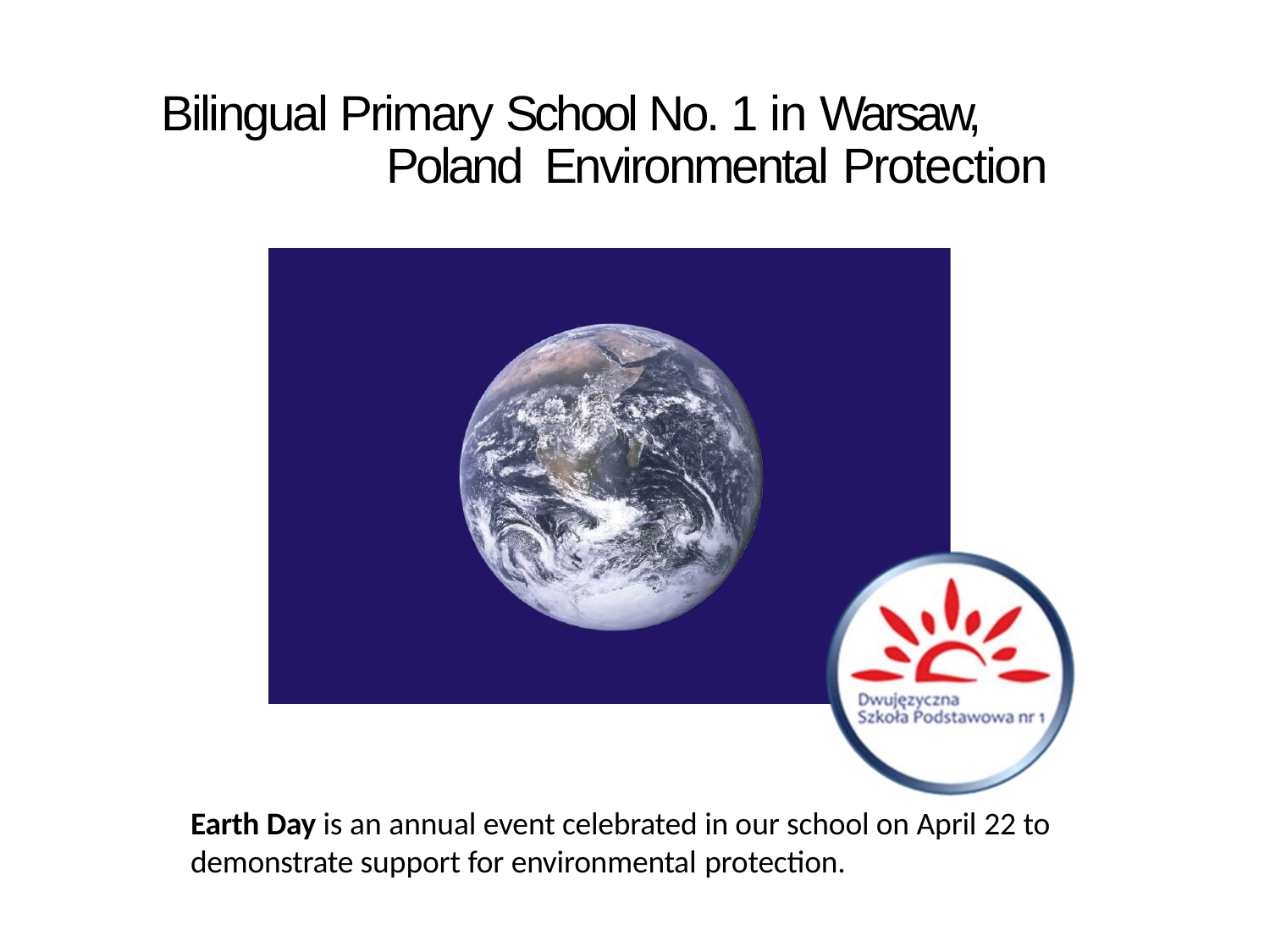

# Bilingual Primary School No. 1 in Warsaw, Poland  Environmental Protection

Earth Day is an annual event celebrated in our school on April 22 to  demonstrate support for environmental protection.